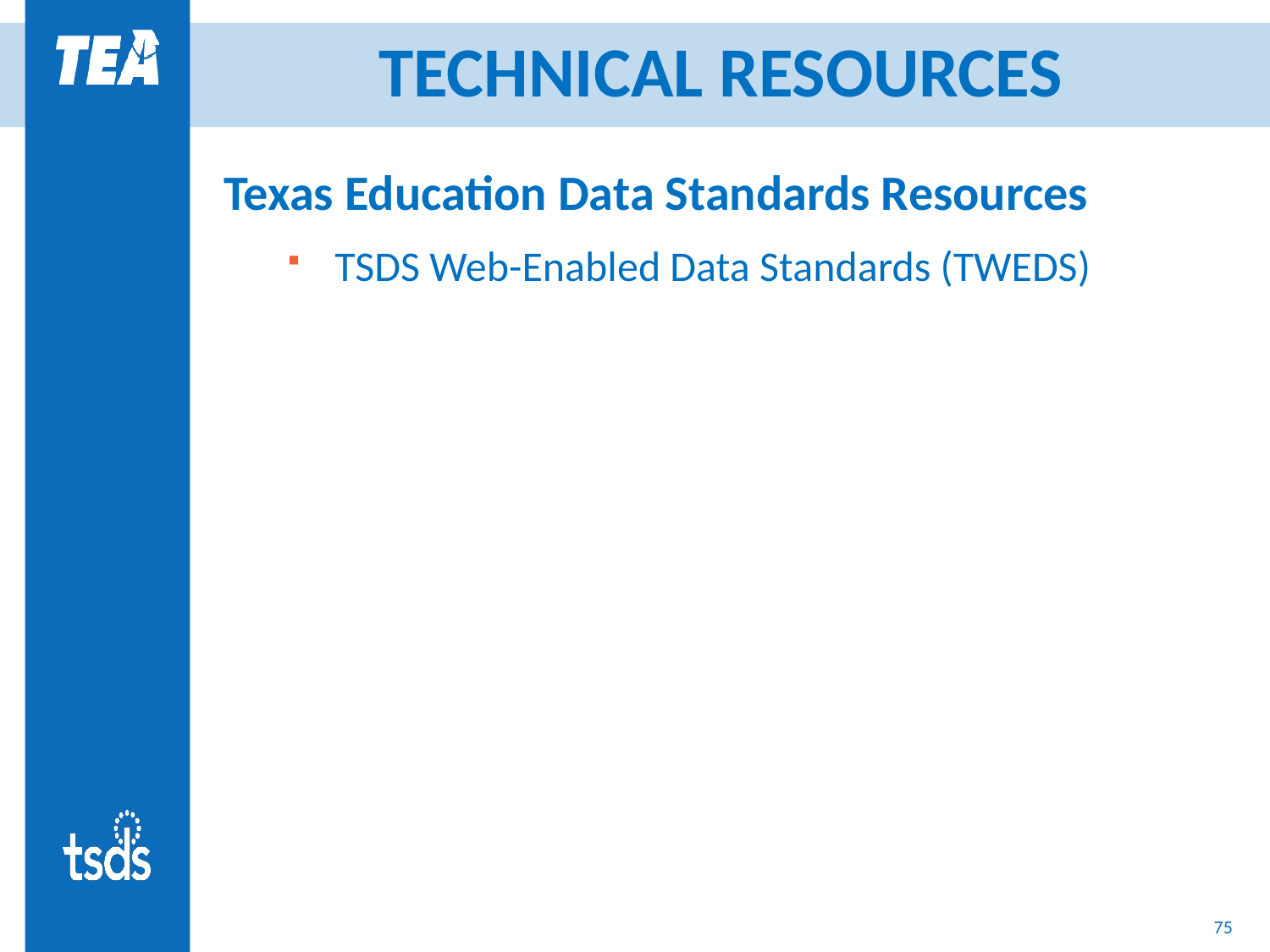

# TECHNICAL RESOURCES
Texas Education Data Standards Resources
TSDS Web-Enabled Data Standards (TWEDS)
75